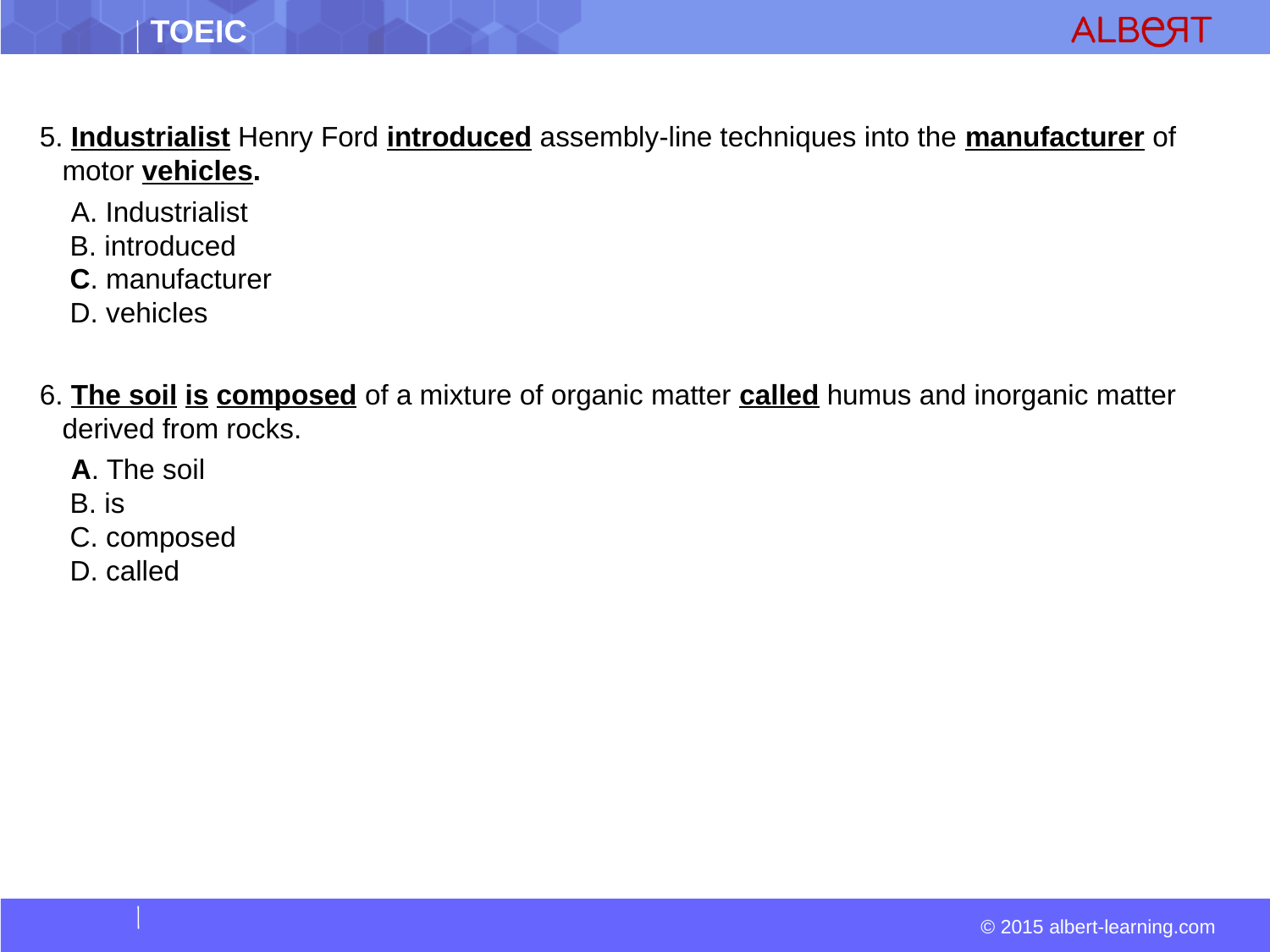

#
5. Industrialist Henry Ford introduced assembly-line techniques into the manufacturer of motor vehicles.
    A. Industrialist  
 B. introduced  
 C. manufacturer  
 D. vehicles

6. The soil is composed of a mixture of organic matter called humus and inorganic matter derived from rocks.
    A. The soil  
 B. is  
 C. composed  
 D. called